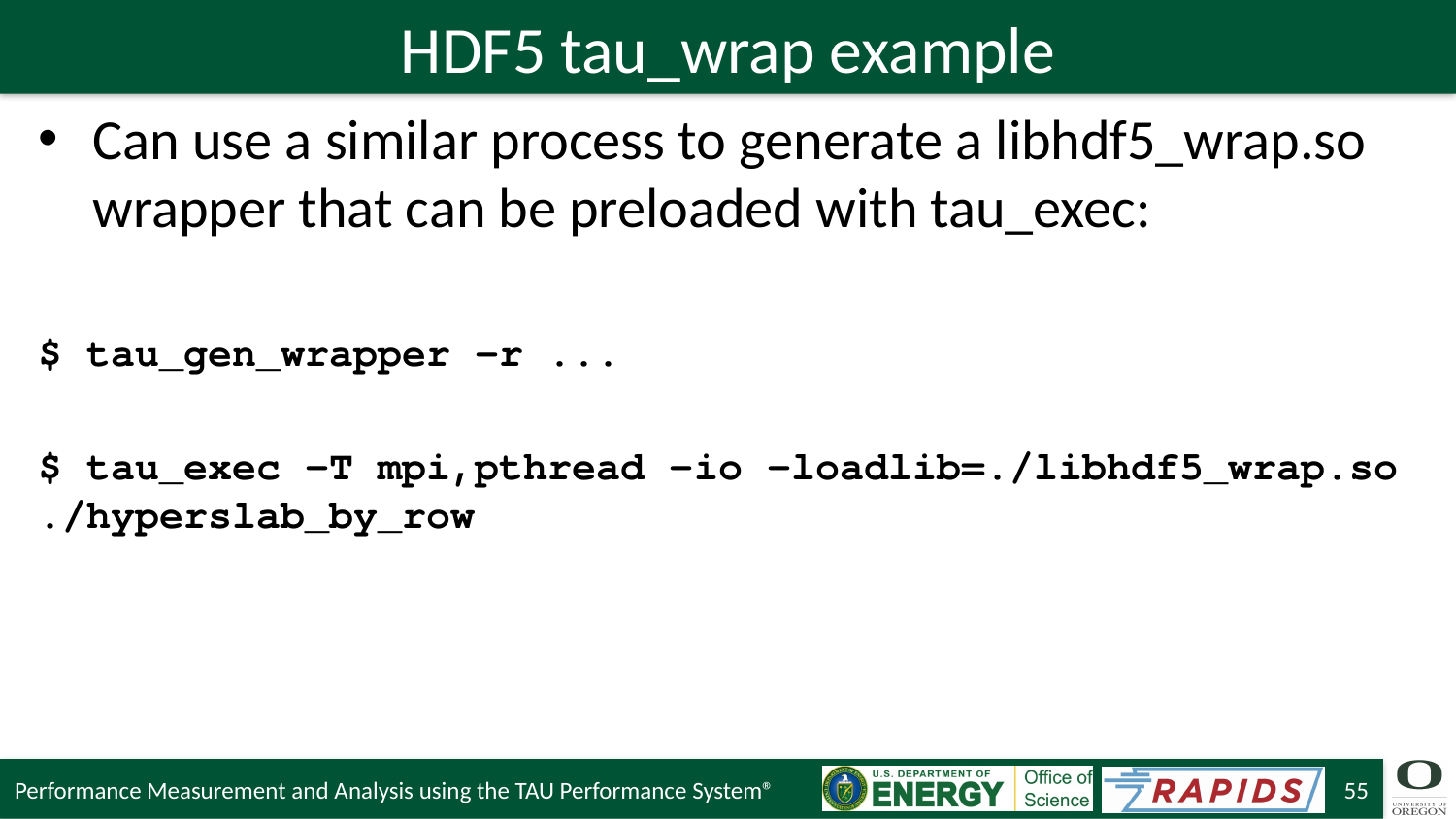

# HDF5 tau_wrap example
Can use a similar process to generate a libhdf5_wrap.so wrapper that can be preloaded with tau_exec:

$ tau_gen_wrapper -r ...

$ tau_exec -T mpi,pthread -io –loadlib=./libhdf5_wrap.so ./hyperslab_by_row

Performance Measurement and Analysis using the TAU Performance System®
55